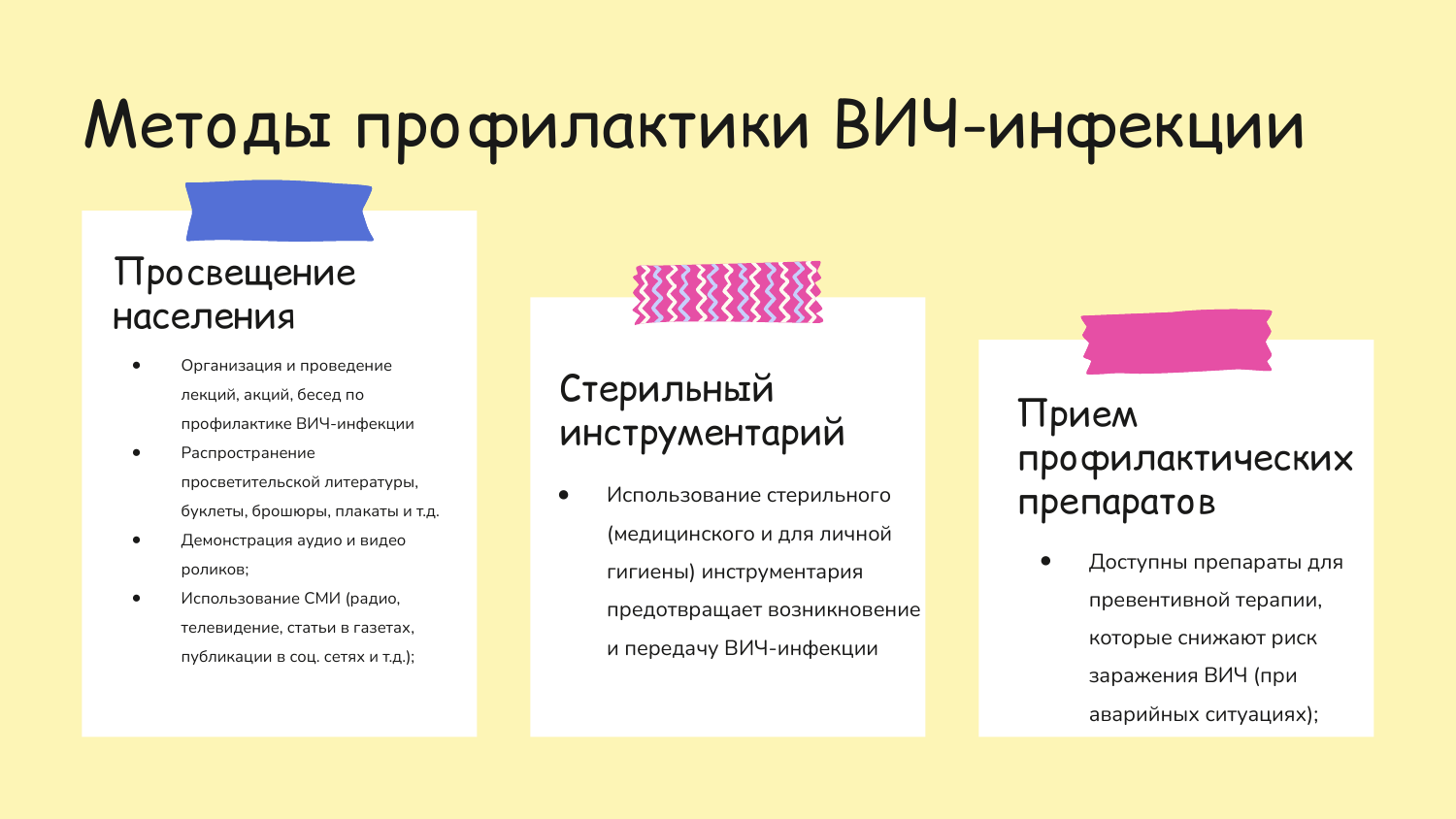

Методы профилактики ВИЧ-инфекции

Просвещение населения
Организация и проведение лекций, акций, бесед по профилактике ВИЧ-инфекции
Распространение просветительской литературы, буклеты, брошюры, плакаты и т.д.
Демонстрация аудио и видео роликов;
Использование СМИ (радио, телевидение, статьи в газетах, публикации в соц. сетях и т.д.);

Стерильный инструментарий
Использование стерильного (медицинского и для личной гигиены) инструментария предотвращает возникновение и передачу ВИЧ-инфекции
Прием профилактических препаратов
Доступны препараты для превентивной терапии, которые снижают риск заражения ВИЧ (при аварийных ситуациях);